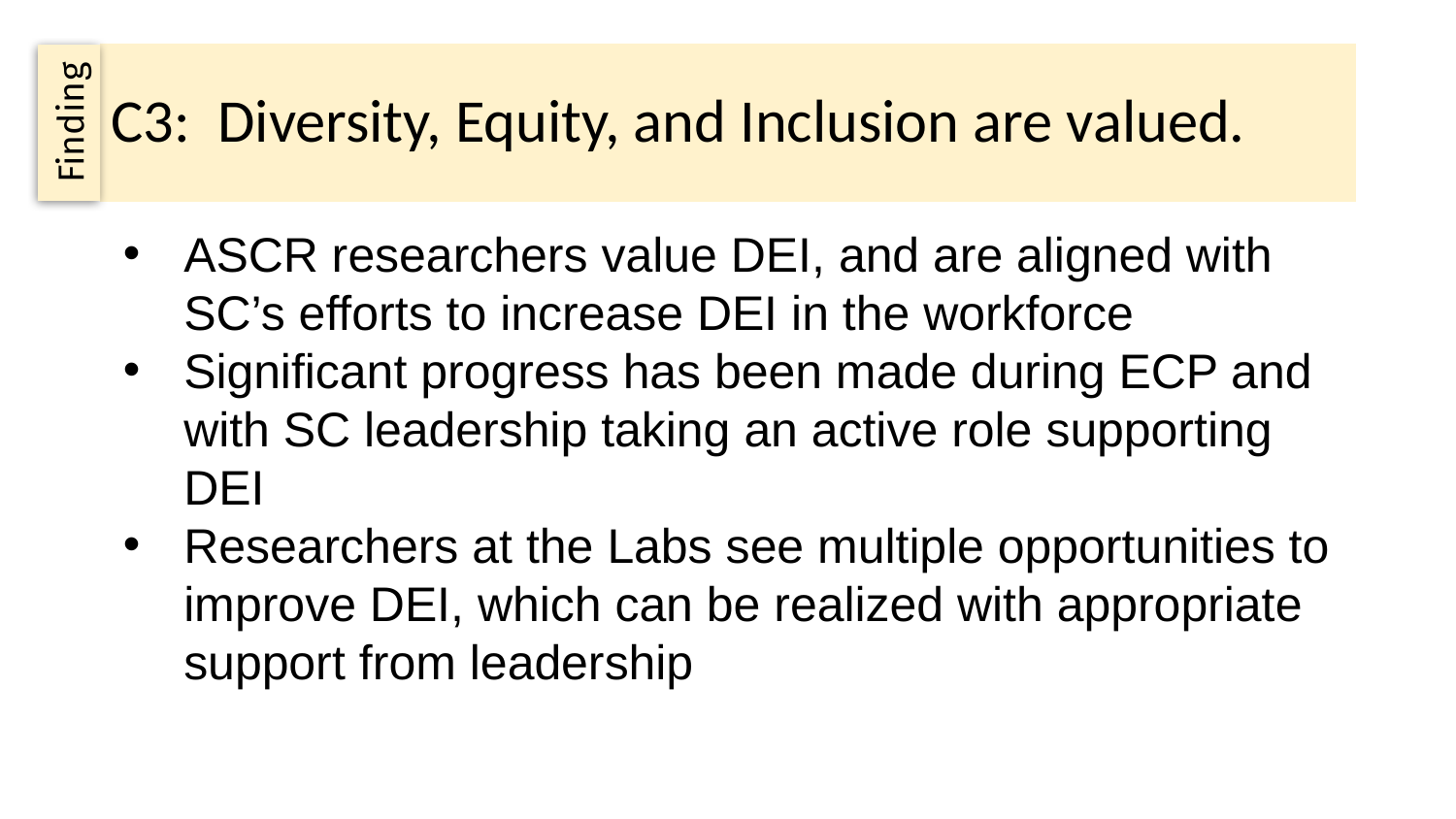

# C3:  Diversity, Equity, and Inclusion are valued.
Finding
ASCR researchers value DEI, and are aligned with SC’s efforts to increase DEI in the workforce
Significant progress has been made during ECP and with SC leadership taking an active role supporting DEI
Researchers at the Labs see multiple opportunities to improve DEI, which can be realized with appropriate support from leadership